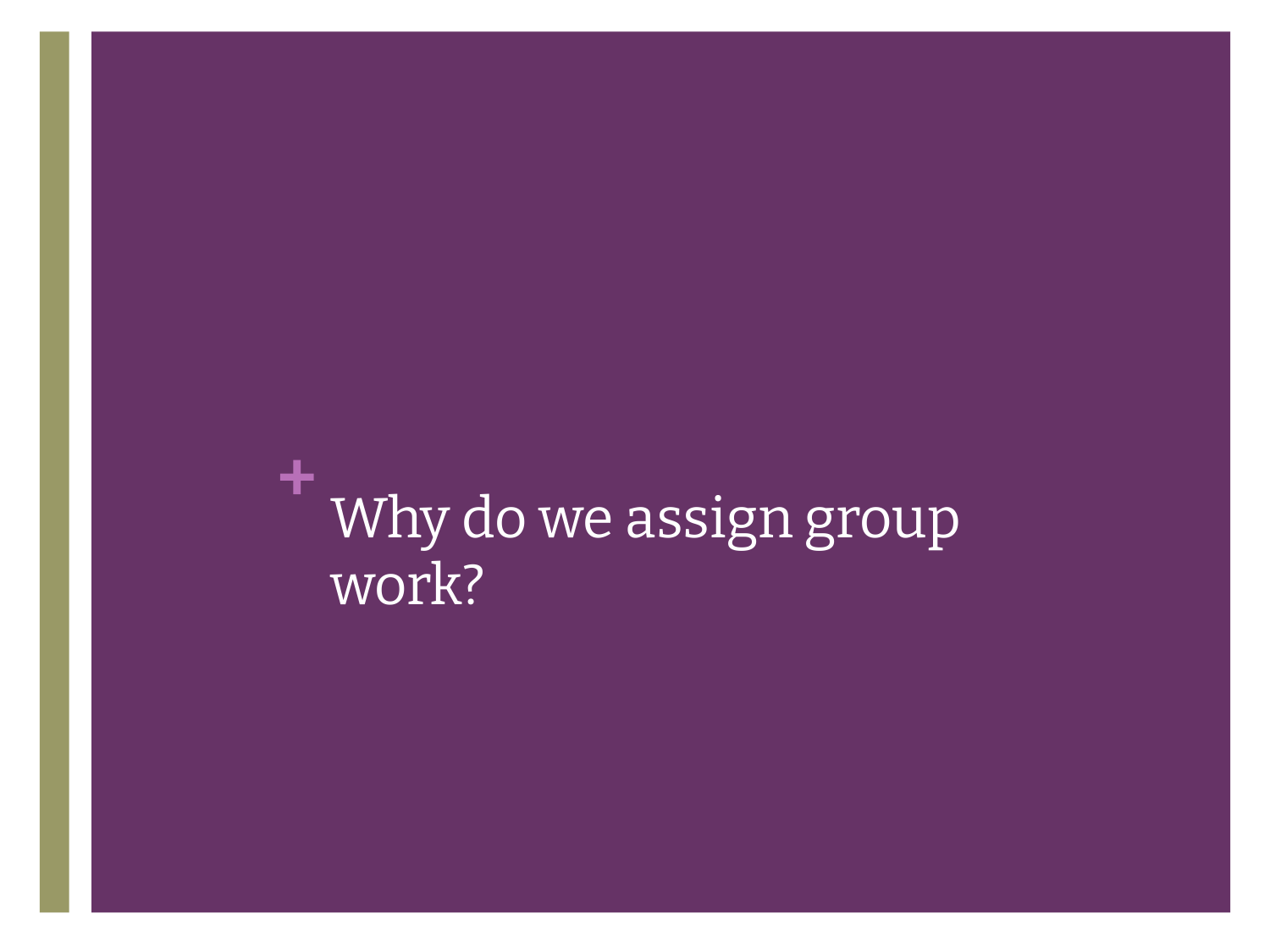

# Why do we assign group work?